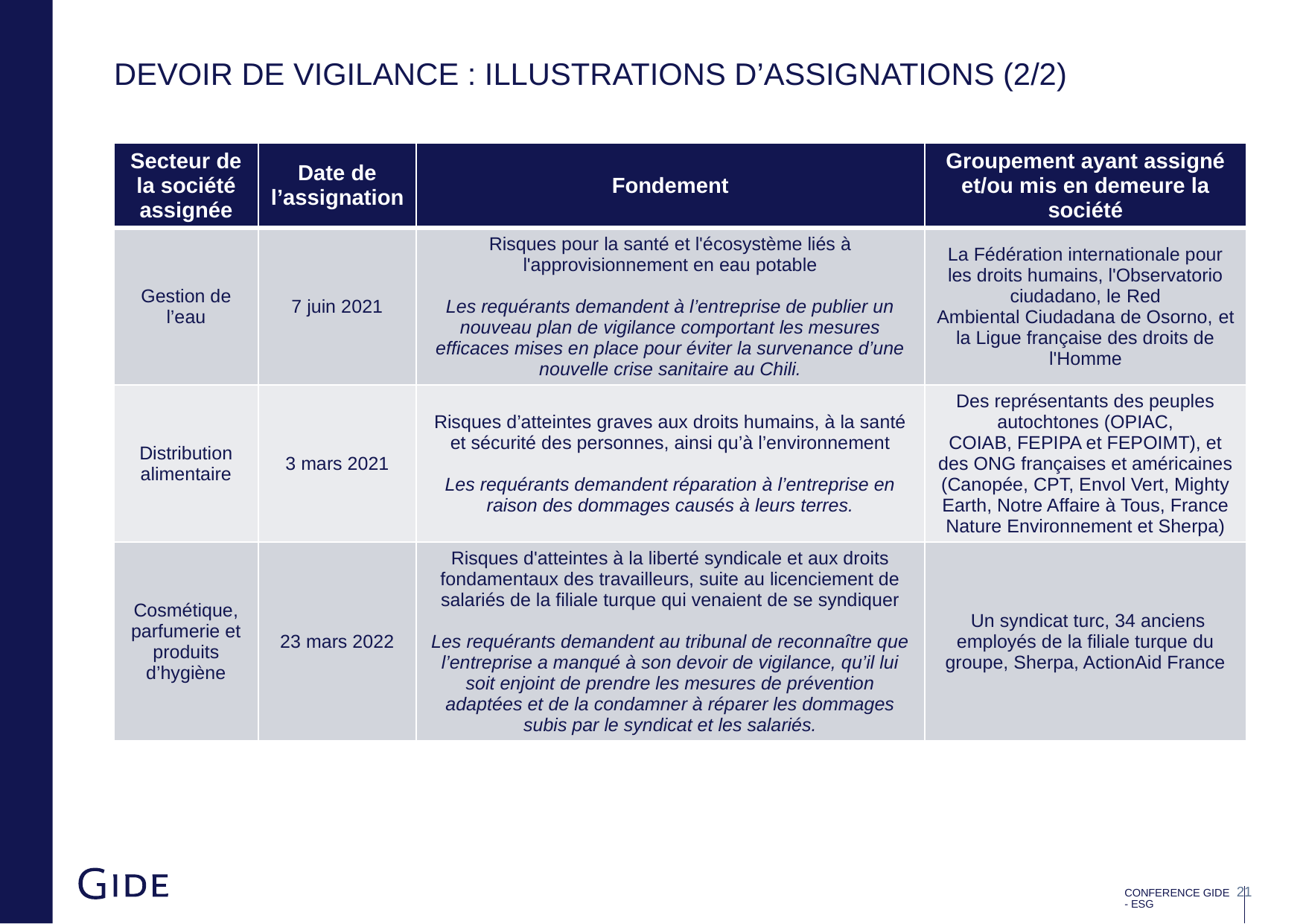

# devoir de vigilance : Illustrations d’assignations (2/2)
| Secteur de la société assignée | Date de l’assignation | Fondement | Groupement ayant assigné et/ou mis en demeure la société |
| --- | --- | --- | --- |
| Gestion de l’eau | 7 juin 2021 | Risques pour la santé et l'écosystème liés à l'approvisionnement en eau potable Les requérants demandent à l’entreprise de publier un nouveau plan de vigilance comportant les mesures efficaces mises en place pour éviter la survenance d’une nouvelle crise sanitaire au Chili. | La Fédération internationale pour les droits humains, l'Observatorio ciudadano, le Red Ambiental Ciudadana de Osorno, et la Ligue française des droits de l'Homme |
| Distribution alimentaire | 3 mars 2021 | Risques d’atteintes graves aux droits humains, à la santé et sécurité des personnes, ainsi qu’à l’environnement Les requérants demandent réparation à l’entreprise en raison des dommages causés à leurs terres. | Des représentants des peuples autochtones (OPIAC, COIAB, FEPIPA et FEPOIMT), et des ONG françaises et américaines (Canopée, CPT, Envol Vert, Mighty Earth, Notre Affaire à Tous, France Nature Environnement et Sherpa) |
| Cosmétique, parfumerie et produits d’hygiène | 23 mars 2022 | Risques d'atteintes à la liberté syndicale et aux droits fondamentaux des travailleurs, suite au licenciement de salariés de la filiale turque qui venaient de se syndiquer Les requérants demandent au tribunal de reconnaître que l’entreprise a manqué à son devoir de vigilance, qu’il lui soit enjoint de prendre les mesures de prévention adaptées et de la condamner à réparer les dommages subis par le syndicat et les salariés. | Un syndicat turc, 34 anciens employés de la filiale turque du groupe, Sherpa, ActionAid France |
CONFERENCE GIDE - ESG